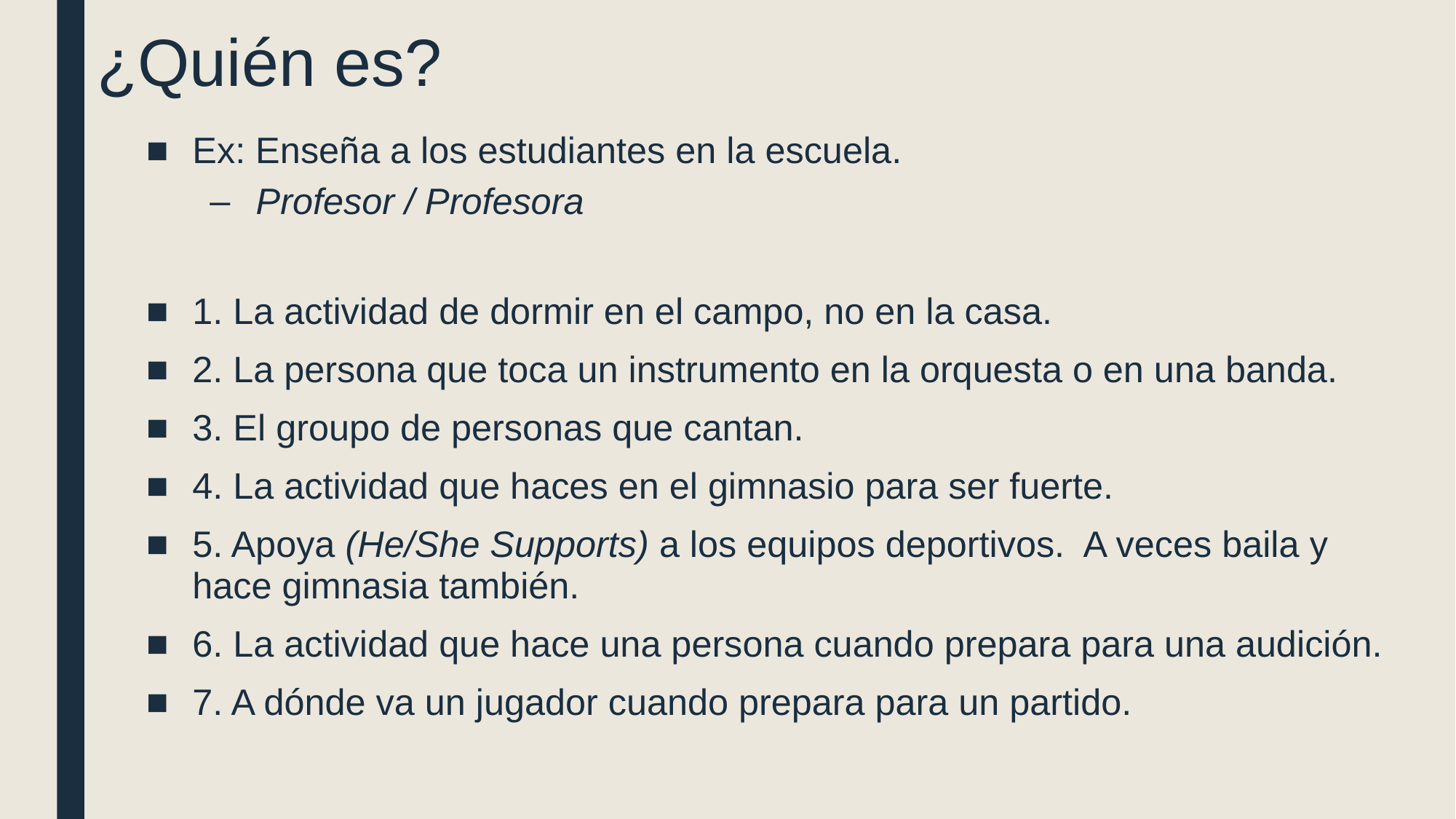

# ¿Quién es?
Ex: Enseña a los estudiantes en la escuela.
Profesor / Profesora

1. La actividad de dormir en el campo, no en la casa.
2. La persona que toca un instrumento en la orquesta o en una banda.
3. El groupo de personas que cantan.
4. La actividad que haces en el gimnasio para ser fuerte.
5. Apoya (He/She Supports) a los equipos deportivos.  A veces baila y hace gimnasia también.
6. La actividad que hace una persona cuando prepara para una audición.
7. A dónde va un jugador cuando prepara para un partido.